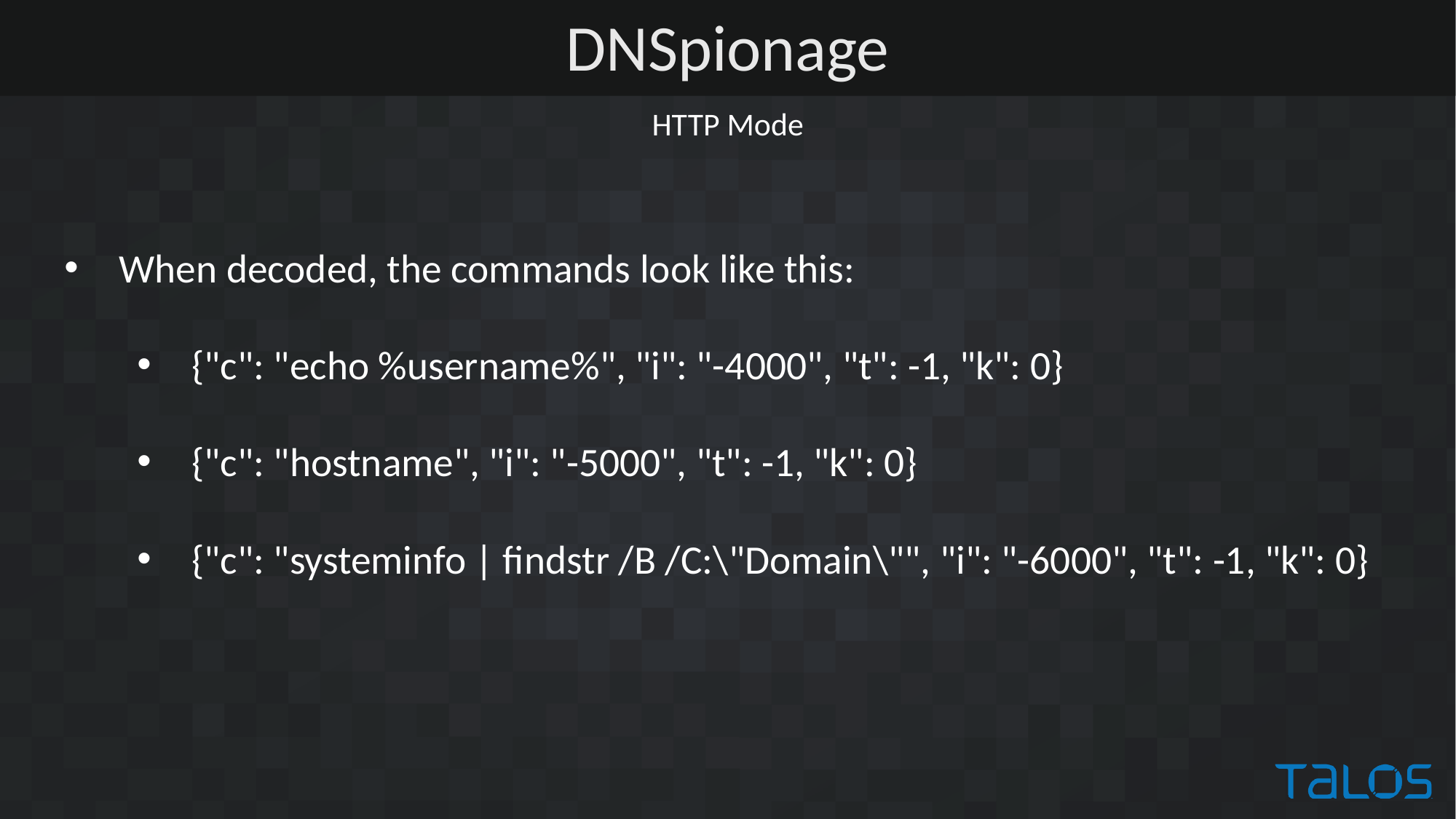

# DNSpionage
HTTP Mode
When decoded, the commands look like this:

{"c": "echo %username%", "i": "-4000", "t": -1, "k": 0}

{"c": "hostname", "i": "-5000", "t": -1, "k": 0}

{"c": "systeminfo | findstr /B /C:\"Domain\"", "i": "-6000", "t": -1, "k": 0}